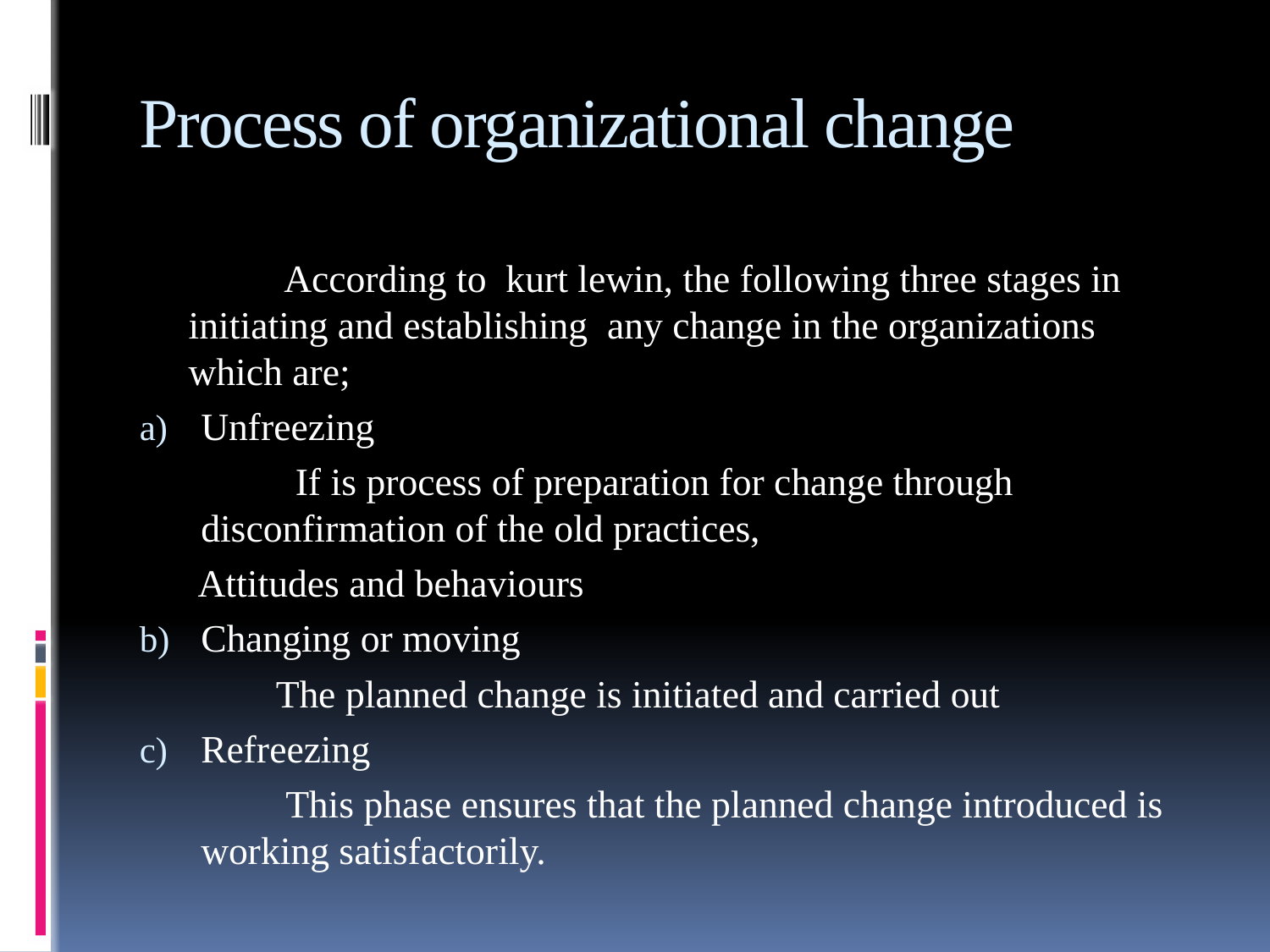

# Process of organizational change
              According to  kurt lewin, the following three stages in initiating and establishing  any change in the organizations which are;
Unfreezing
                If is process of preparation for change through disconfirmation of the old practices,
      Attitudes and behaviours
Changing or moving
              The planned change is initiated and carried out
Refreezing
               This phase ensures that the planned change introduced is working satisfactorily.